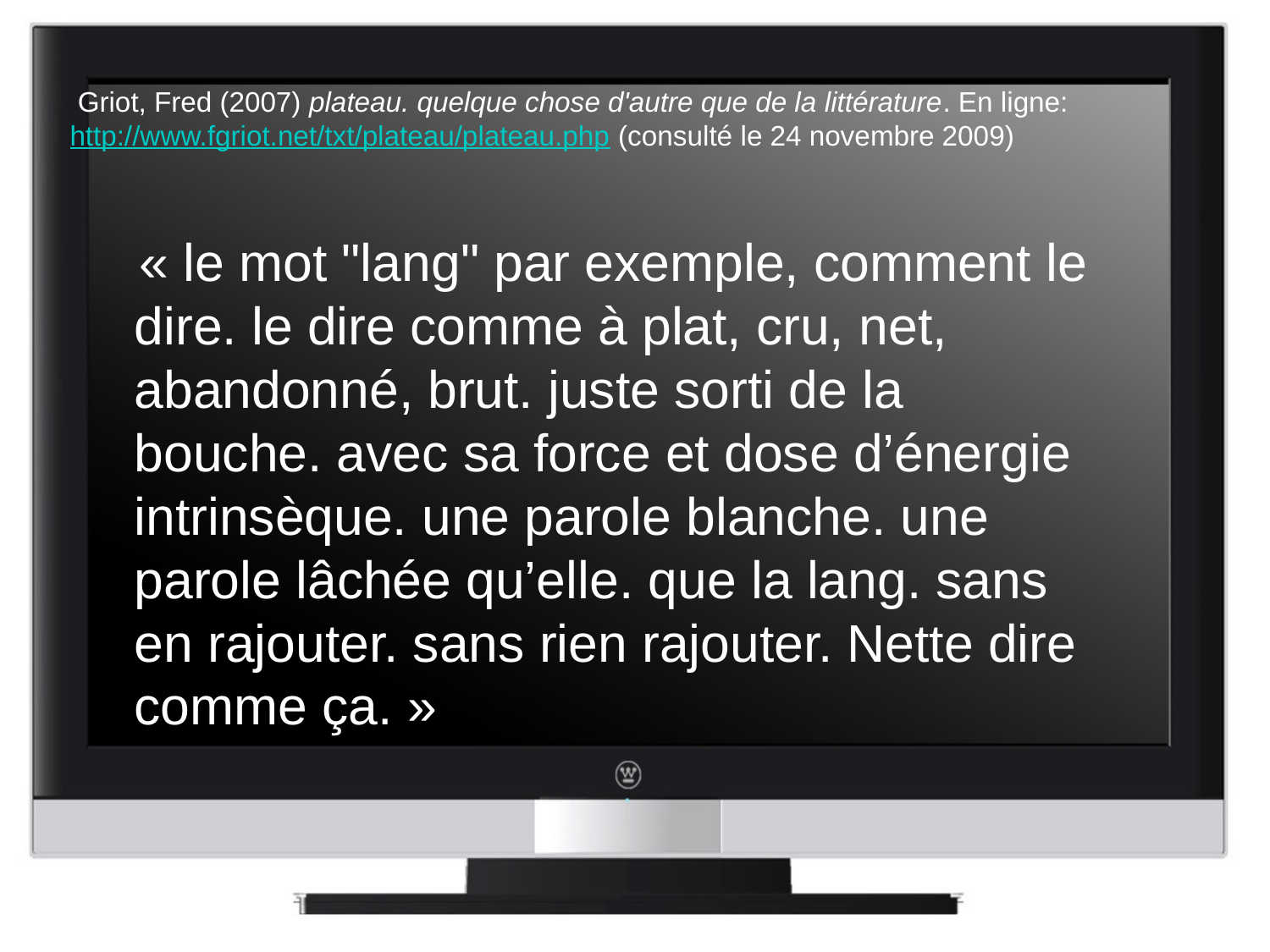

# Griot, Fred (2007) plateau. quelque chose d'autre que de la littérature. En ligne: http://www.fgriot.net/txt/plateau/plateau.php (consulté le 24 novembre 2009)
    « le mot "lang" par exemple, comment le dire. le dire comme à plat, cru, net, abandonné, brut. juste sorti de la bouche. avec sa force et dose d’énergie intrinsèque. une parole blanche. une parole lâchée qu’elle. que la lang. sans en rajouter. sans rien rajouter. Nette dire comme ça. »